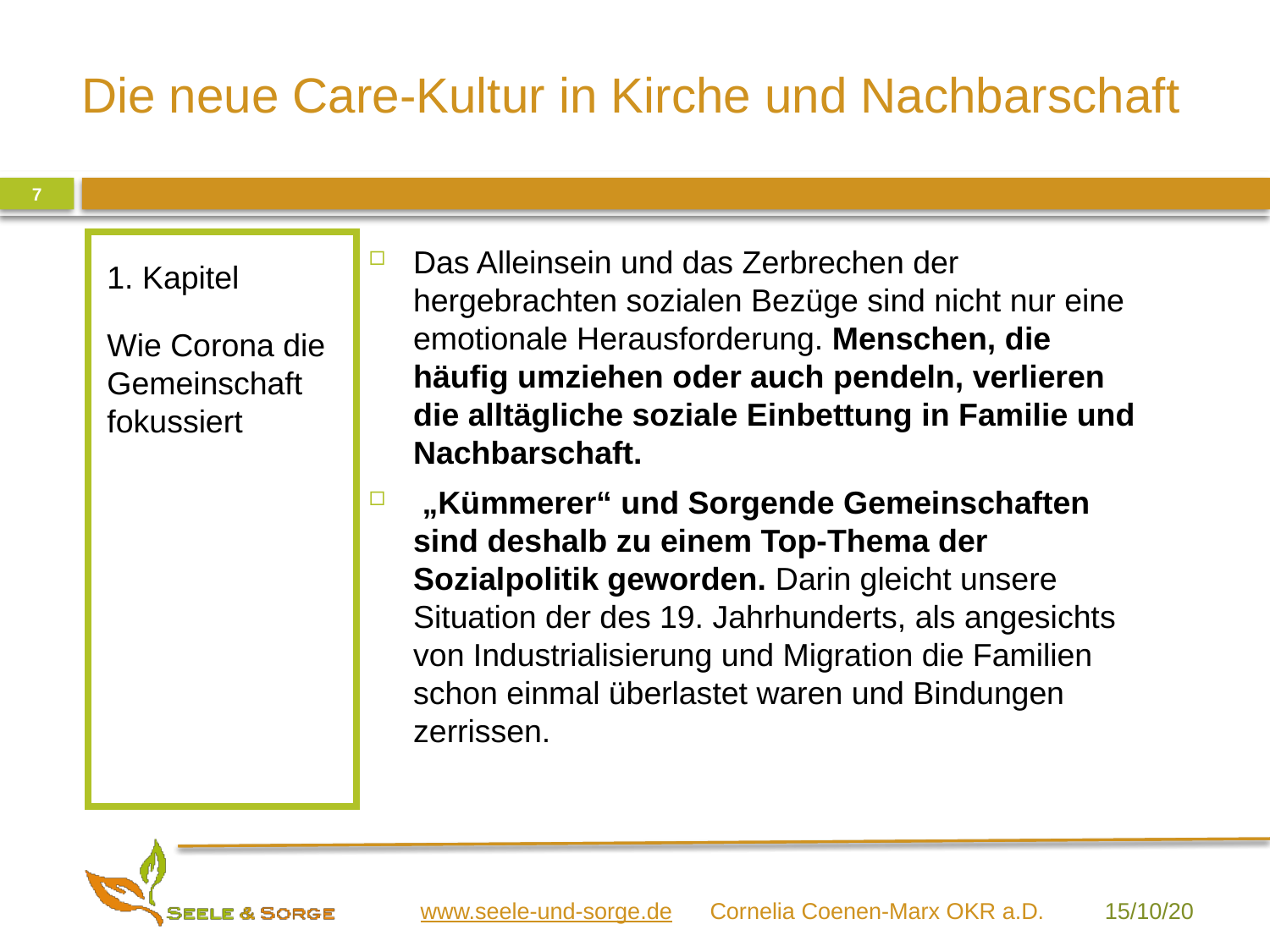

7
1. Kapitel
Wie Corona die Gemeinschaft fokussiert

Das Alleinsein und das Zerbrechen der hergebrachten sozialen Bezüge sind nicht nur eine emotionale Herausforderung. Menschen, die häufig umziehen oder auch pendeln, verlieren die alltägliche soziale Einbettung in Familie und Nachbarschaft.
 „Kümmerer“ und Sorgende Gemeinschaften sind deshalb zu einem Top-Thema der Sozialpolitik geworden. Darin gleicht unsere Situation der des 19. Jahrhunderts, als angesichts von Industrialisierung und Migration die Familien schon einmal überlastet waren und Bindungen zerrissen.